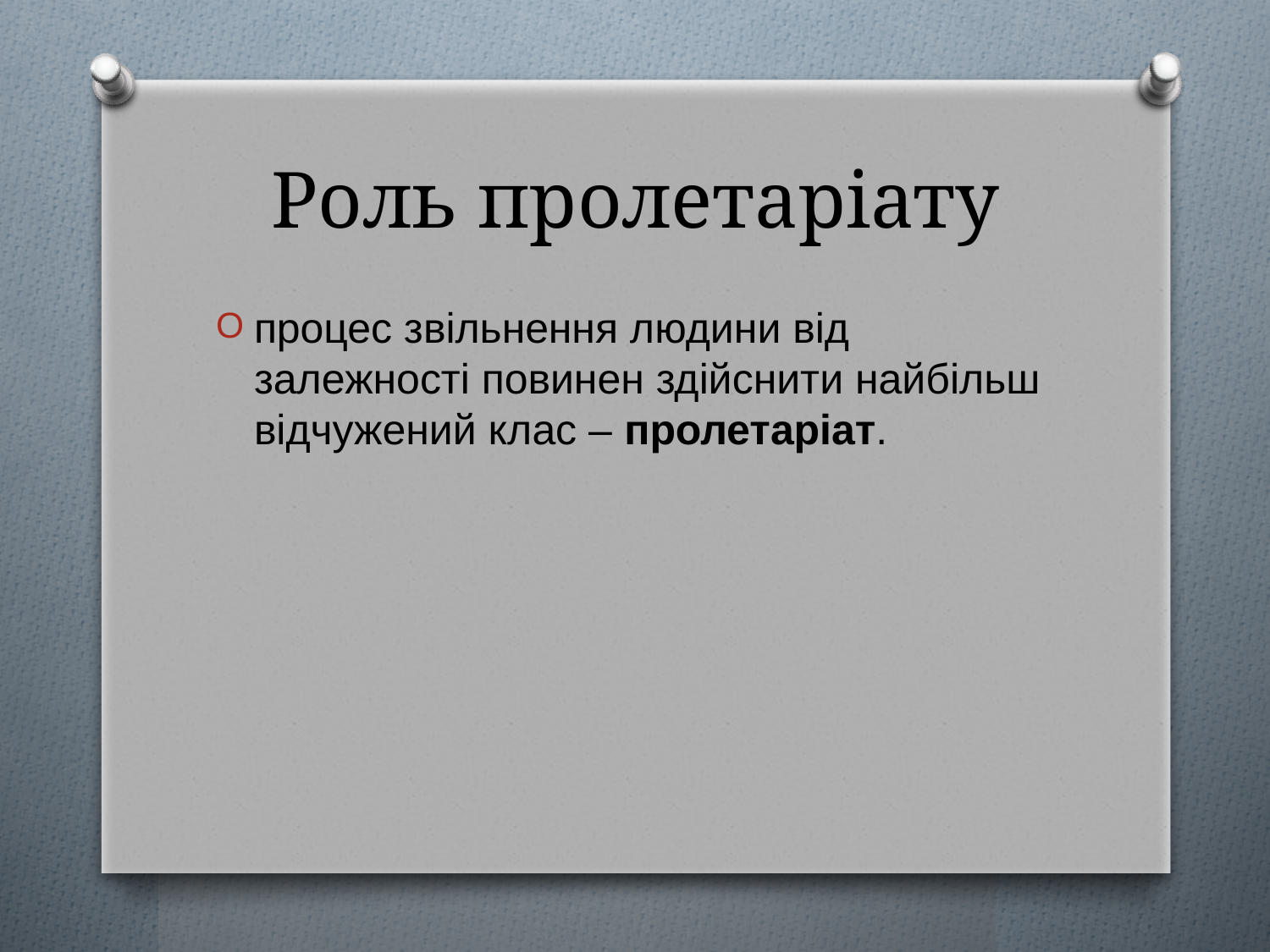

# Роль пролетаріату
процес звільнення людини від залежності повинен здійснити найбільш відчужений клас – пролетаріат.